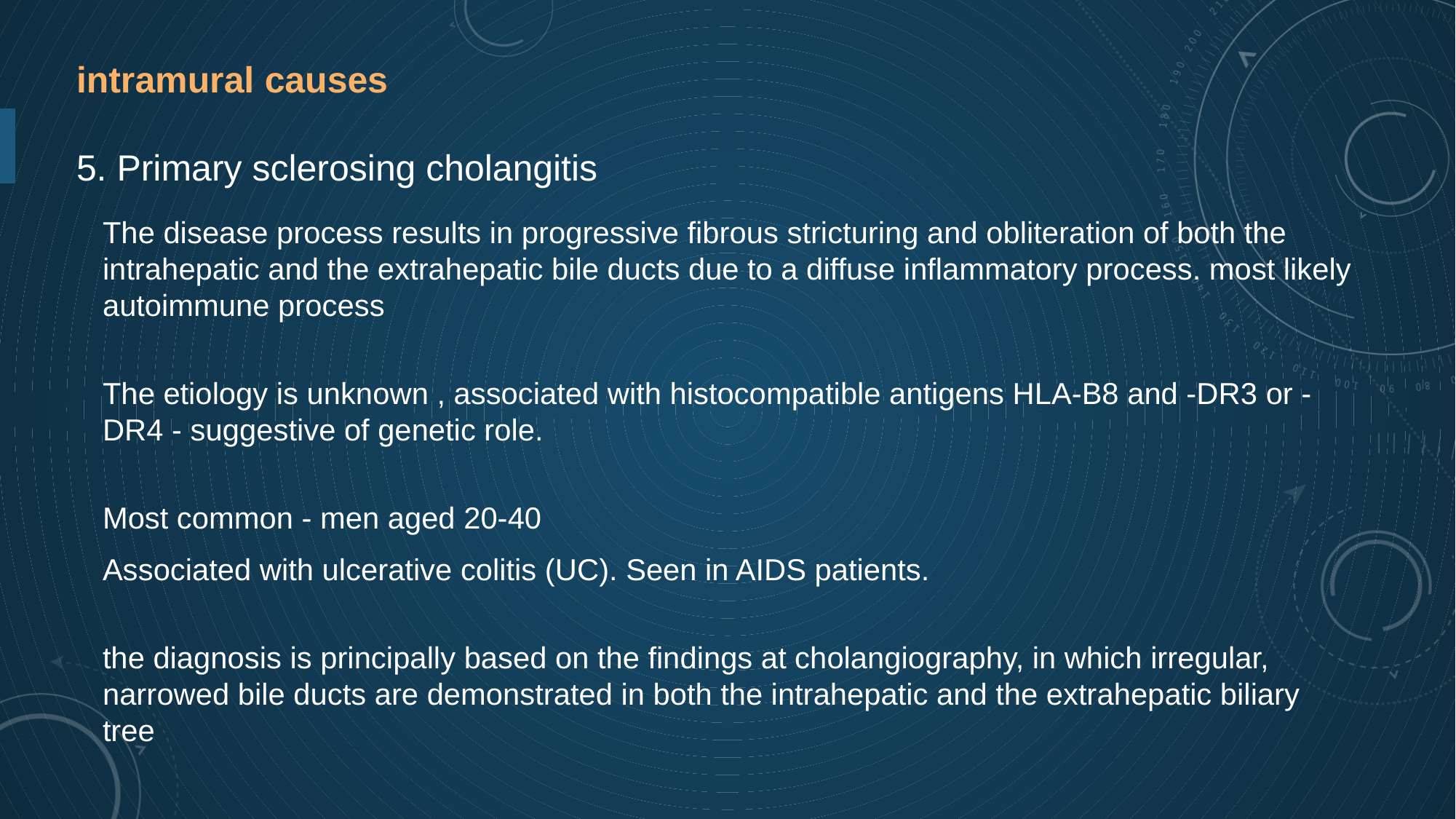

intramural causes
5. Primary sclerosing cholangitis
The disease process results in progressive fibrous stricturing and obliteration of both the intrahepatic and the extrahepatic bile ducts due to a diffuse inflammatory process. most likely autoimmune process
The etiology is unknown , associated with histocompatible antigens HLA-B8 and -DR3 or -DR4 - suggestive of genetic role.
Most common - men aged 20-40
Associated with ulcerative colitis (UC). Seen in AIDS patients.
the diagnosis is principally based on the findings at cholangiography, in which irregular, narrowed bile ducts are demonstrated in both the intrahepatic and the extrahepatic biliary tree